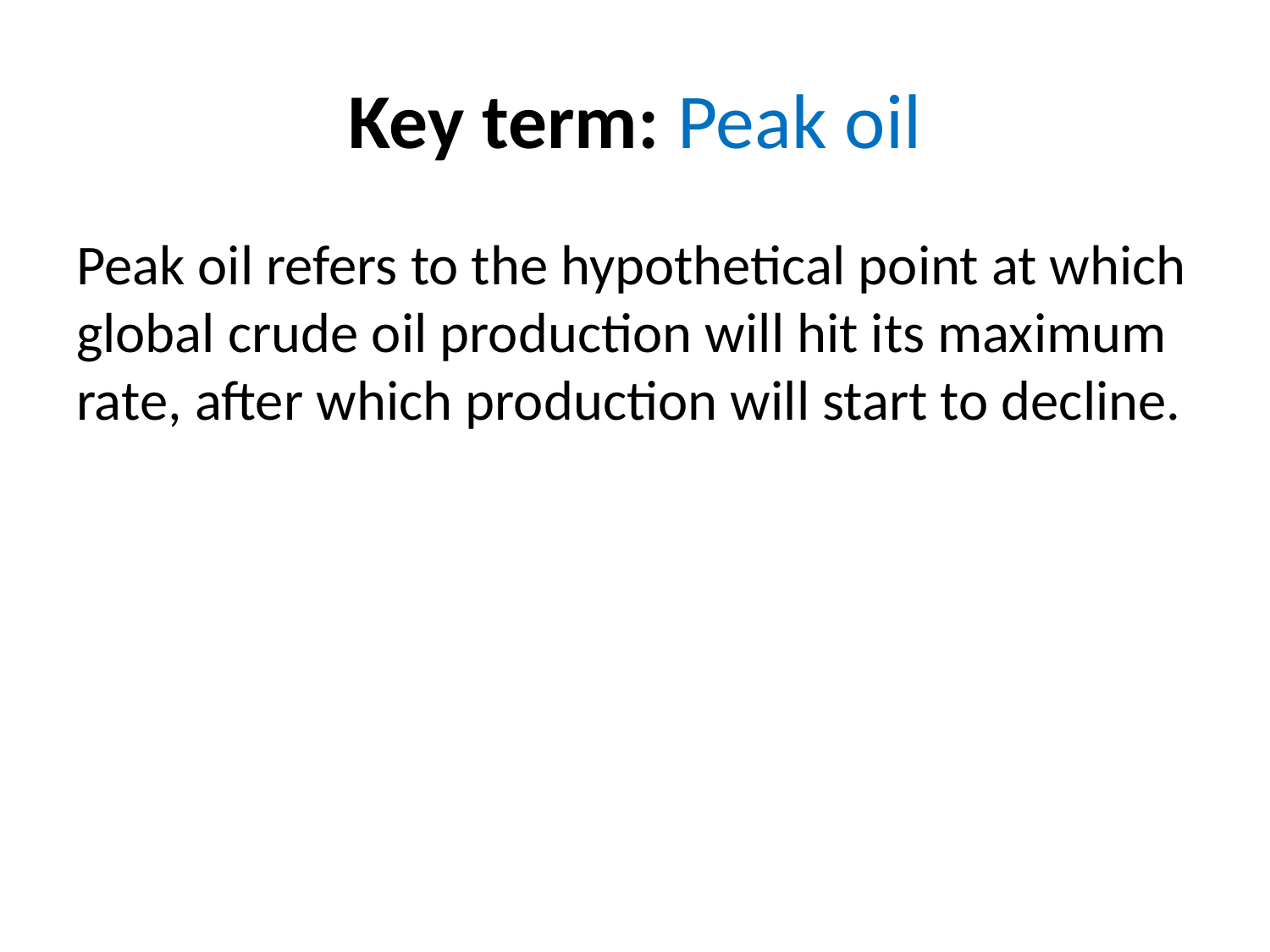

# Key term: Peak oil
Peak oil refers to the hypothetical point at which global crude oil production will hit its maximum rate, after which production will start to decline.